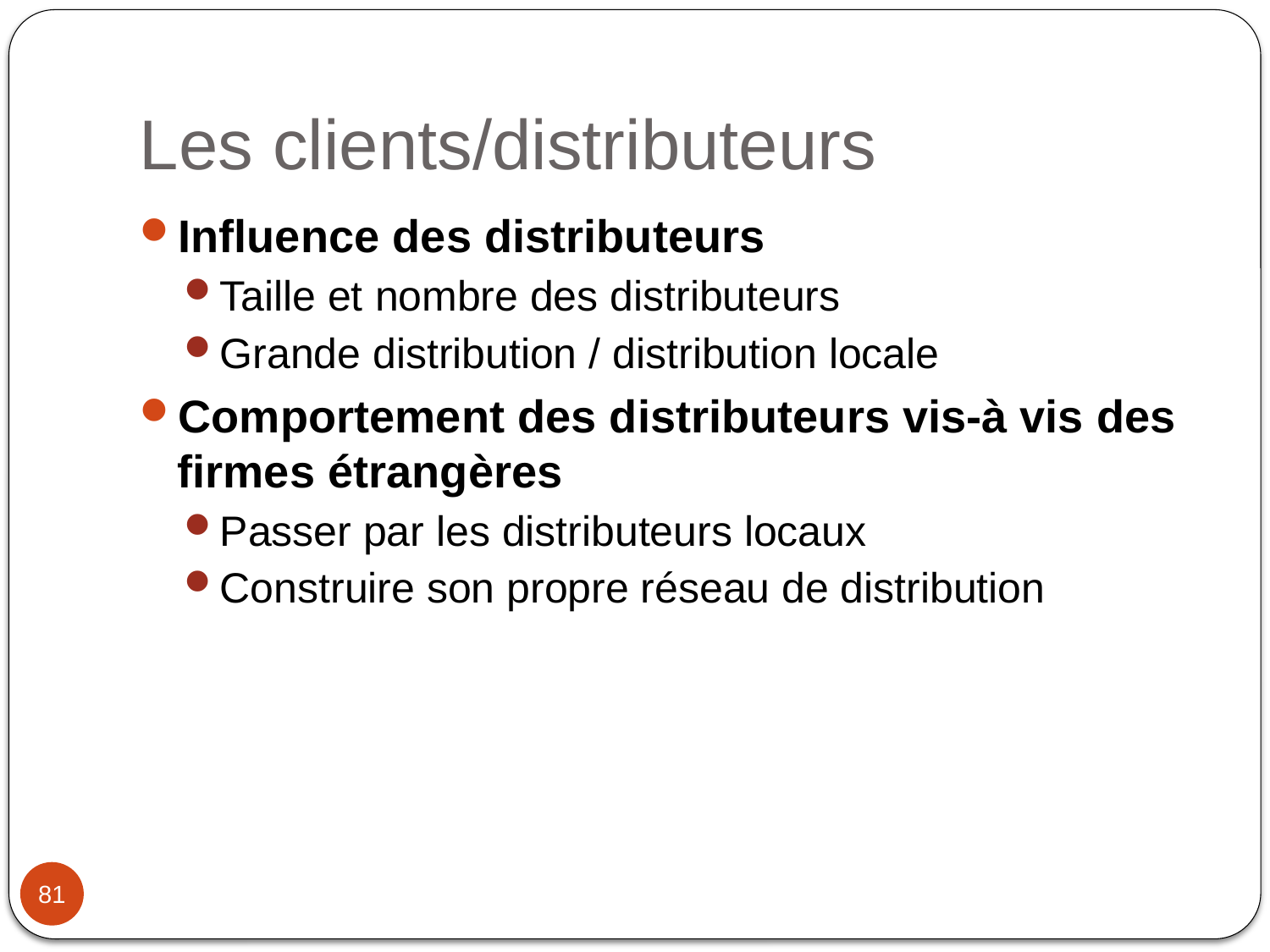

# Les clients/distributeurs
Influence des distributeurs
Taille et nombre des distributeurs
Grande distribution / distribution locale
Comportement des distributeurs vis-à vis des firmes étrangères
Passer par les distributeurs locaux
Construire son propre réseau de distribution
81